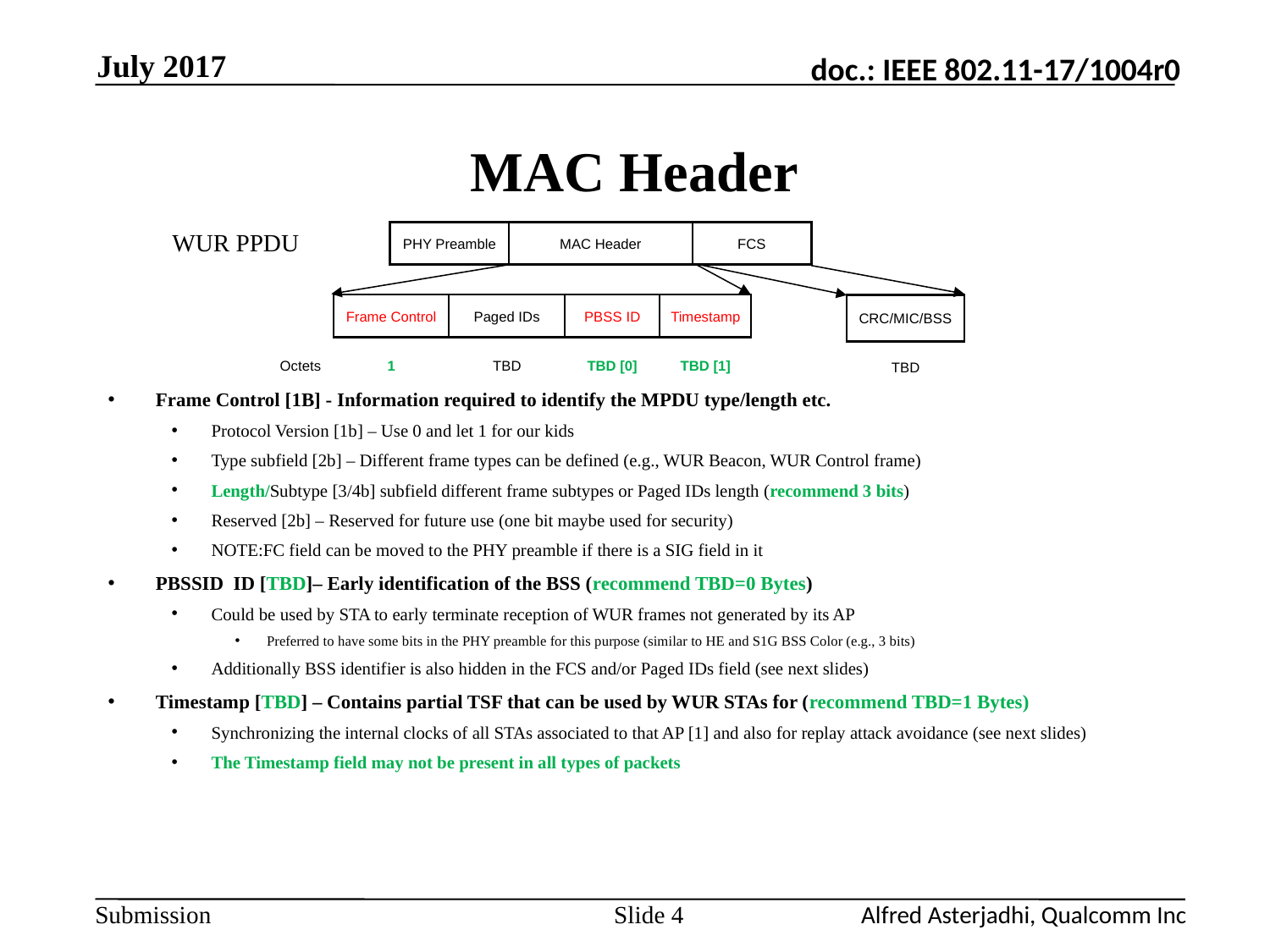

July 2017
# MAC Header
WUR PPDU
|  | PHY Preamble | MAC Header | FCS |
| --- | --- | --- | --- |
|  | Frame Control | Paged IDs | PBSS ID | Timestamp |
| --- | --- | --- | --- | --- |
| Octets | 1 | TBD | TBD [0] | TBD [1] |
| CRC/MIC/BSS |
| --- |
| TBD |
Frame Control [1B] - Information required to identify the MPDU type/length etc.
Protocol Version [1b] – Use 0 and let 1 for our kids
Type subfield [2b] – Different frame types can be defined (e.g., WUR Beacon, WUR Control frame)
Length/Subtype [3/4b] subfield different frame subtypes or Paged IDs length (recommend 3 bits)
Reserved [2b] – Reserved for future use (one bit maybe used for security)
NOTE:FC field can be moved to the PHY preamble if there is a SIG field in it
PBSSID  ID [TBD]– Early identification of the BSS (recommend TBD=0 Bytes)
Could be used by STA to early terminate reception of WUR frames not generated by its AP
Preferred to have some bits in the PHY preamble for this purpose (similar to HE and S1G BSS Color (e.g., 3 bits)
Additionally BSS identifier is also hidden in the FCS and/or Paged IDs field (see next slides)
Timestamp [TBD] – Contains partial TSF that can be used by WUR STAs for (recommend TBD=1 Bytes)
Synchronizing the internal clocks of all STAs associated to that AP [1] and also for replay attack avoidance (see next slides)
The Timestamp field may not be present in all types of packets
Slide 4
Alfred Asterjadhi, Qualcomm Inc